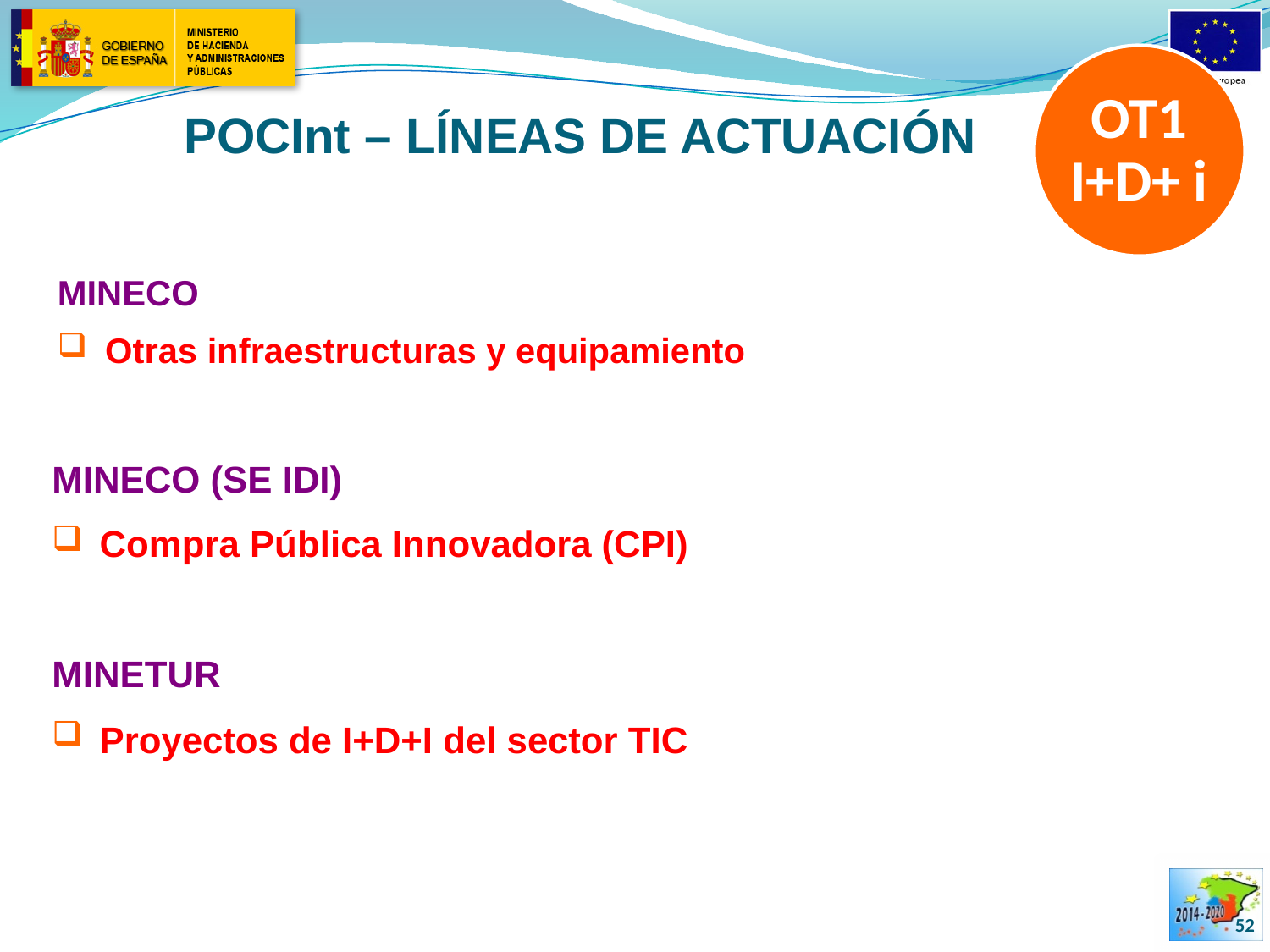

OT1 I+D+ i

POCInt – LÍNEAS DE ACTUACIÓN

MINECO
Otras infraestructuras y equipamiento
MINECO (SE IDI)
Compra Pública Innovadora (CPI)

MINETUR
Proyectos de I+D+I del sector TIC

52